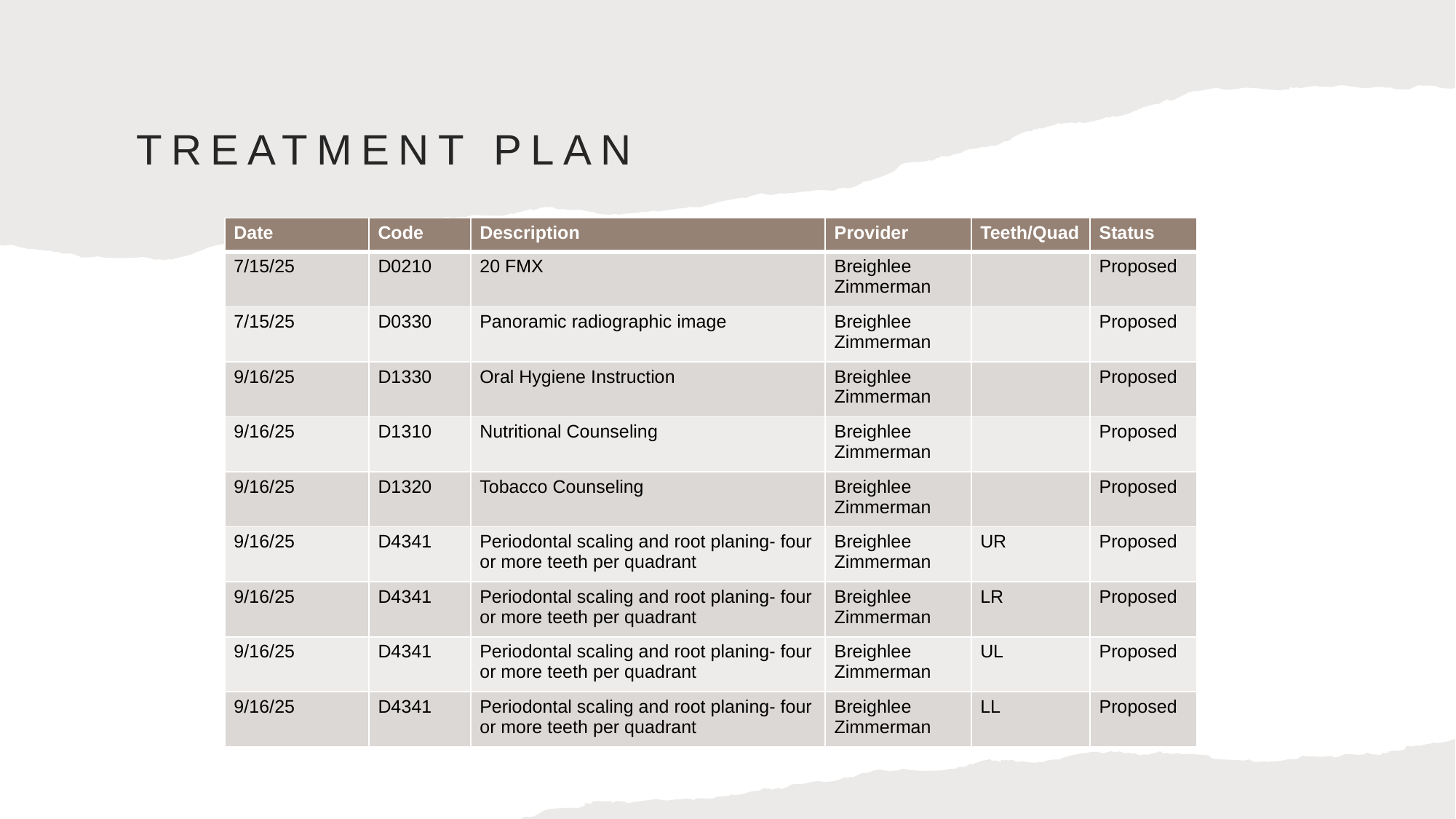

# Treatment Plan
| Date | Code | Description | Provider | Teeth/Quad | Status |
| --- | --- | --- | --- | --- | --- |
| 7/15/25 | D0210 | 20 FMX | Breighlee Zimmerman |  | Proposed |
| 7/15/25 | D0330 | Panoramic radiographic image | Breighlee Zimmerman |  | Proposed |
| 9/16/25 | D1330 | Oral Hygiene Instruction | Breighlee Zimmerman |  | Proposed |
| 9/16/25 | D1310 | Nutritional Counseling | Breighlee Zimmerman |  | Proposed |
| 9/16/25 | D1320 | Tobacco Counseling | Breighlee Zimmerman |  | Proposed |
| 9/16/25 | D4341 | Periodontal scaling and root planing- four or more teeth per quadrant | Breighlee Zimmerman | UR | Proposed |
| 9/16/25 | D4341 | Periodontal scaling and root planing- four or more teeth per quadrant | Breighlee Zimmerman | LR | Proposed |
| 9/16/25 | D4341 | Periodontal scaling and root planing- four or more teeth per quadrant | Breighlee Zimmerman | UL | Proposed |
| 9/16/25 | D4341 | Periodontal scaling and root planing- four or more teeth per quadrant | Breighlee Zimmerman | LL | Proposed |